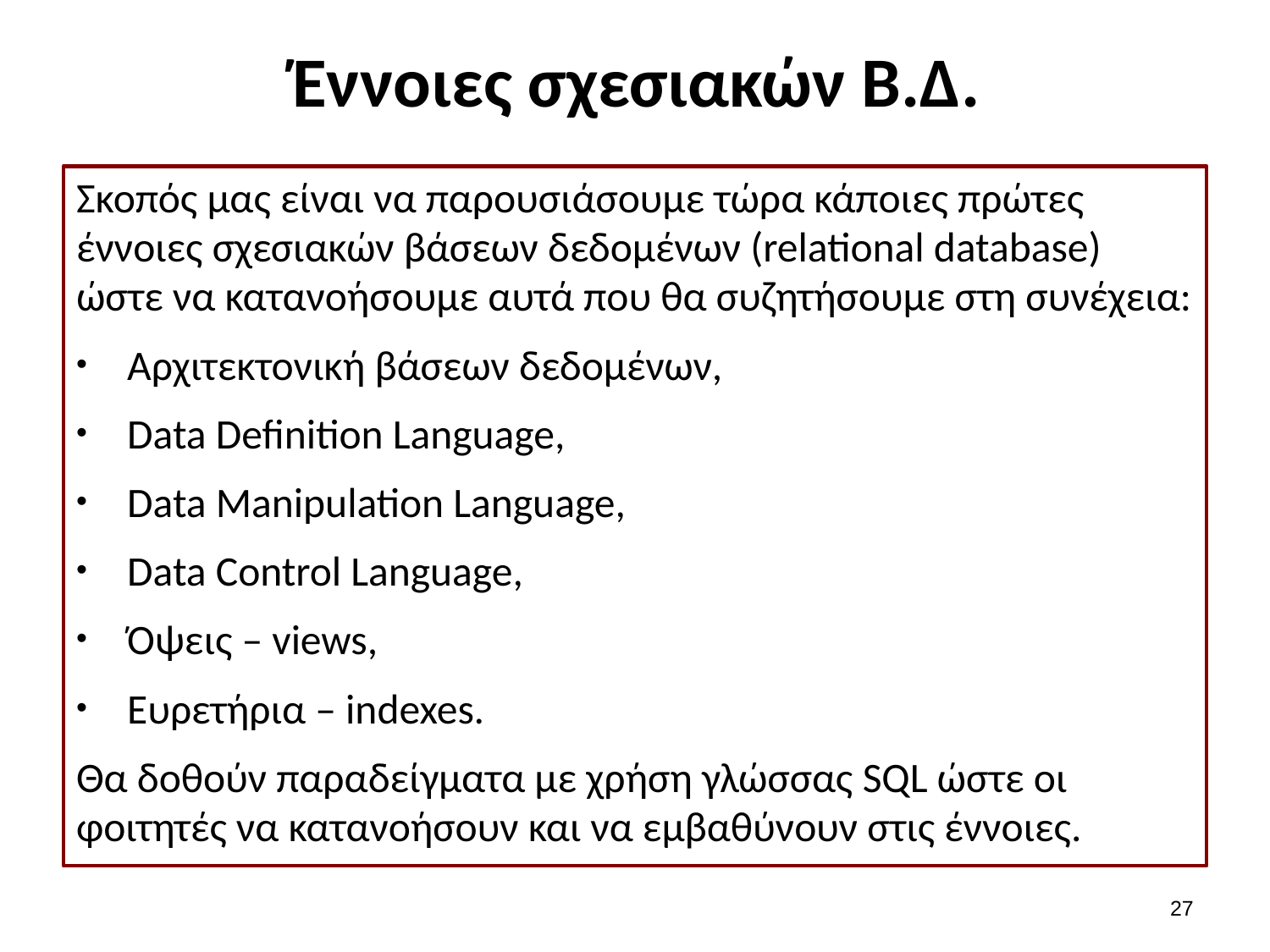

# Έννοιες σχεσιακών Β.Δ.
Σκοπός μας είναι να παρουσιάσουμε τώρα κάποιες πρώτες έννοιες σχεσιακών βάσεων δεδομένων (relational database) ώστε να κατανοήσουμε αυτά που θα συζητήσουμε στη συνέχεια:
Αρχιτεκτονική βάσεων δεδομένων,
Data Definition Language,
Data Manipulation Language,
Data Control Language,
Όψεις – views,
Ευρετήρια – indexes.
Θα δοθούν παραδείγματα με χρήση γλώσσας SQL ώστε οι φοιτητές να κατανοήσουν και να εμβαθύνουν στις έννοιες.
27